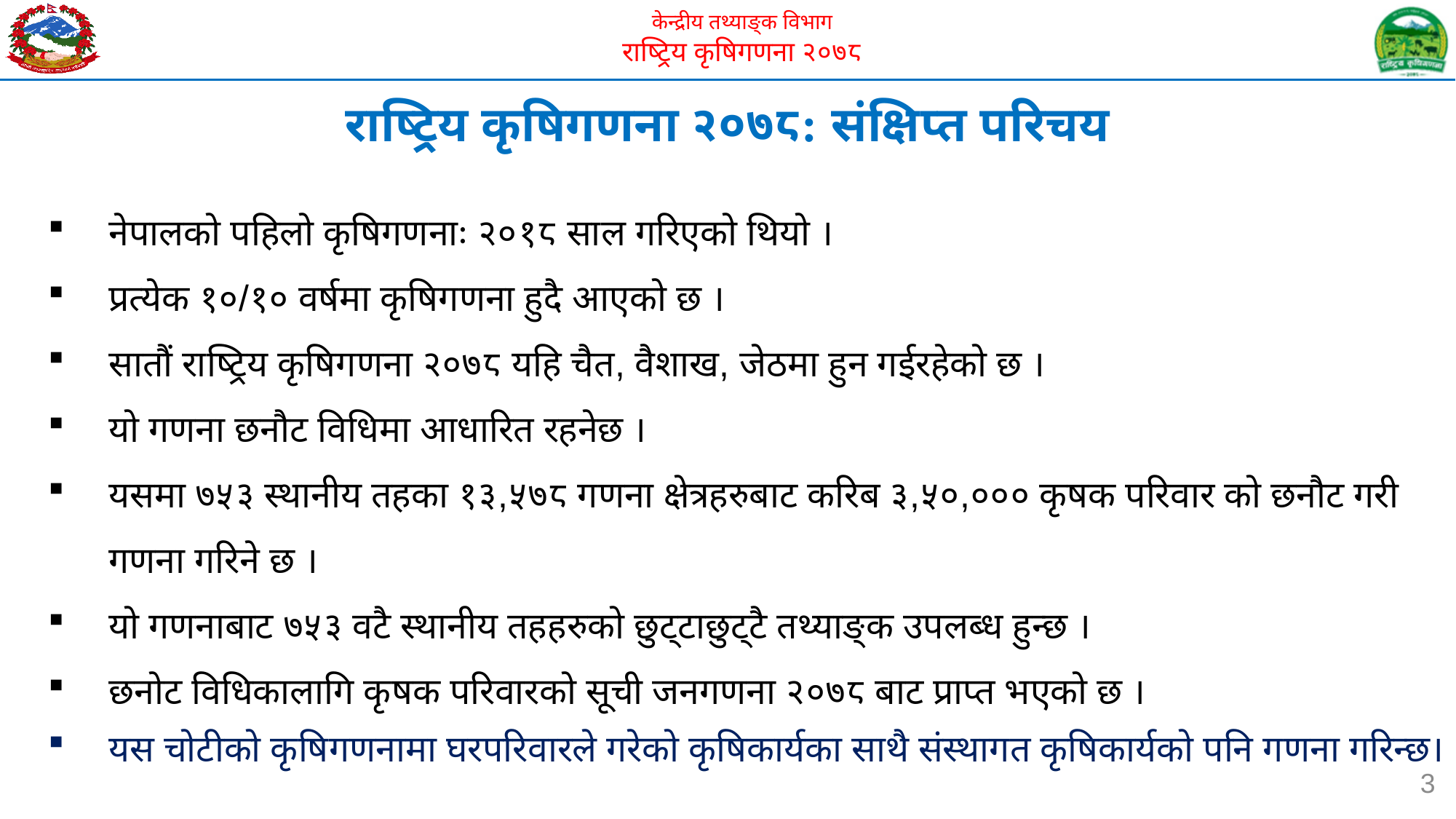

# राष्ट्रिय कृषिगणना २०७८: संक्षिप्त परिचय
नेपालको पहिलो कृषिगणनाः २०१८ साल गरिएको थियो ।
प्रत्येक १०/१० वर्षमा कृषिगणना हुदै आएको छ ।
सातौं राष्ट्रिय कृषिगणना २०७८ यहि चैत, वैशाख, जेठमा हुन गईरहेको छ ।
यो गणना छनौट विधिमा आधारित रहनेछ ।
यसमा ७५३ स्थानीय तहका १३,५७८ गणना क्षेत्रहरुबाट करिब ३,५०,००० कृषक परिवार को छनौट गरी गणना गरिने छ ।
यो गणनाबाट ७५३ वटै स्थानीय तहहरुको छुट्टाछुट्टै तथ्याङ्क उपलब्ध हुन्छ ।
छनोट विधिकालागि कृषक परिवारको सूची जनगणना २०७८ बाट प्राप्त भएको छ ।
यस चोटीको कृषिगणनामा घरपरिवारले गरेको कृषिकार्यका साथै संस्थागत कृषिकार्यको पनि गणना गरिन्छ।
3